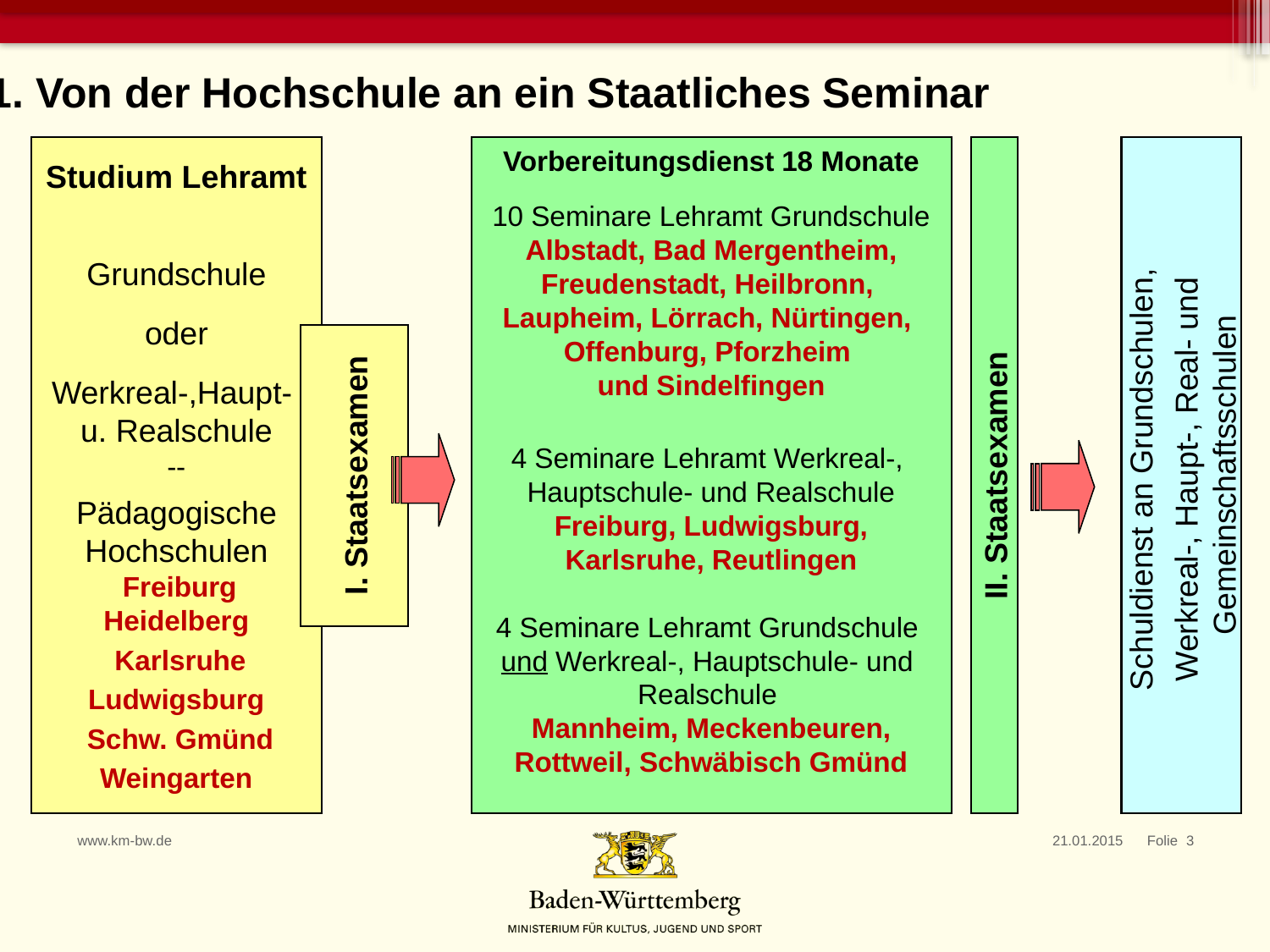

1. Von der Hochschule an ein Staatliches Seminar
Studium Lehramt
Grundschule
oder
Werkreal-,Haupt-
u. Realschule
--
Pädagogische
Hochschulen
 Freiburg
Heidelberg
 Karlsruhe
 Ludwigsburg
 Schw. Gmünd
Weingarten
I. Staatsexamen
Vorbereitungsdienst 18 Monate
10 Seminare Lehramt Grundschule
Albstadt, Bad Mergentheim,
Freudenstadt, Heilbronn,
Laupheim, Lörrach, Nürtingen,
Offenburg, Pforzheim
und Sindelfingen

4 Seminare Lehramt Werkreal-,
Hauptschule- und Realschule
Freiburg, Ludwigsburg,
Karlsruhe, Reutlingen
4 Seminare Lehramt Grundschule
und Werkreal-, Hauptschule- und
Realschule
Mannheim, Meckenbeuren,
Rottweil, Schwäbisch Gmünd
Schuldienst an Grundschulen,
Werkreal-, Haupt-, Real- und
Gemeinschaftsschulen

II. Staatsexamen